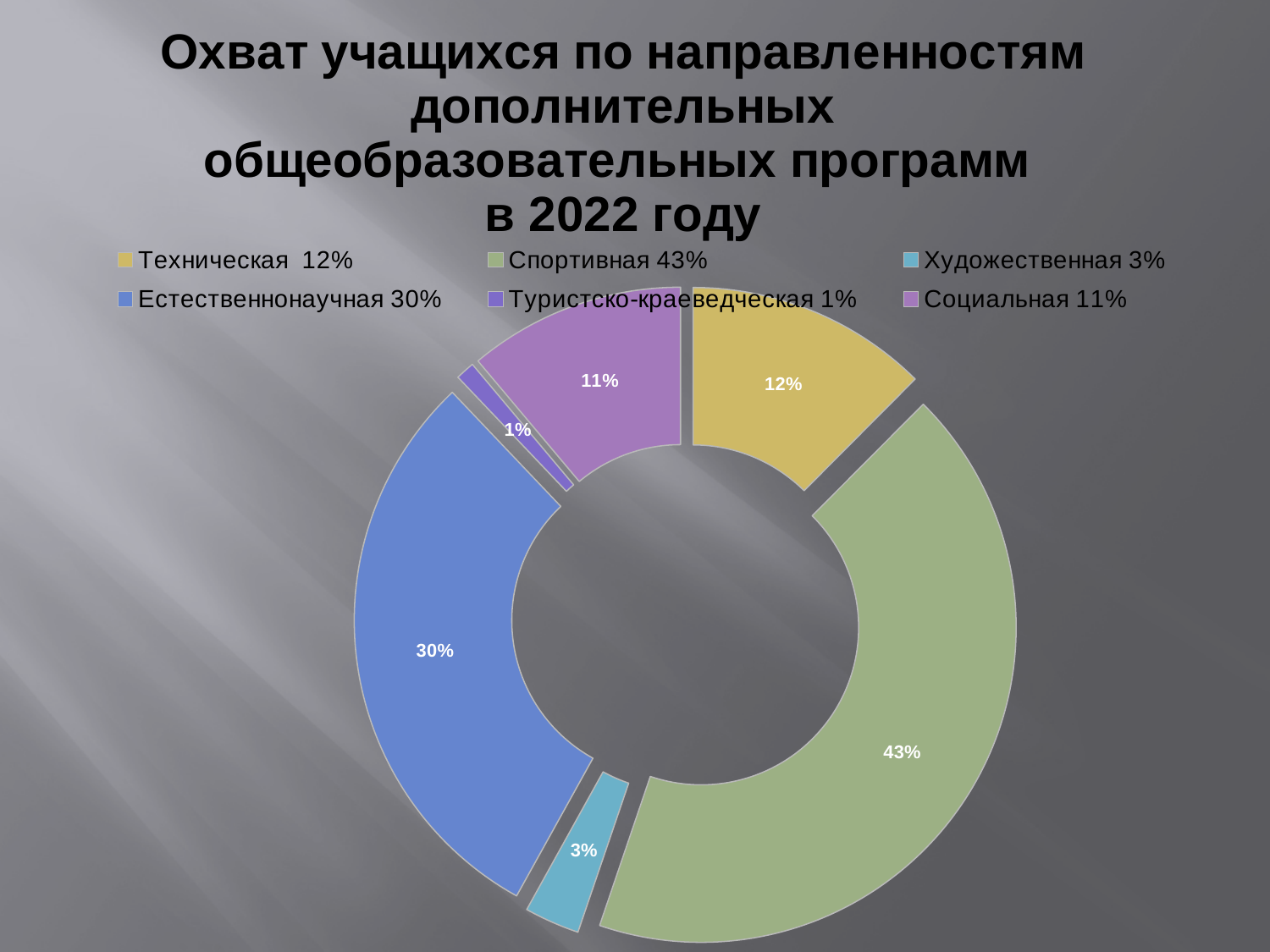

### Chart: Охват учащихся по направленностям дополнительных общеобразовательных программ
в 2022 году

| Category | Охват учащихся по направленностям дополнительных общеобразовательных программ в 2022 году |
|---|---|
| Техническая  12% | 242.0 |
| Спортивная 43% | 831.0 |
| Художественная 3% | 55.0 |
| Естественнонаучная 30% | 580.0 |
| Туристско-краеведческая 1% | 19.0 |
| Социальная 11% | 216.0 |